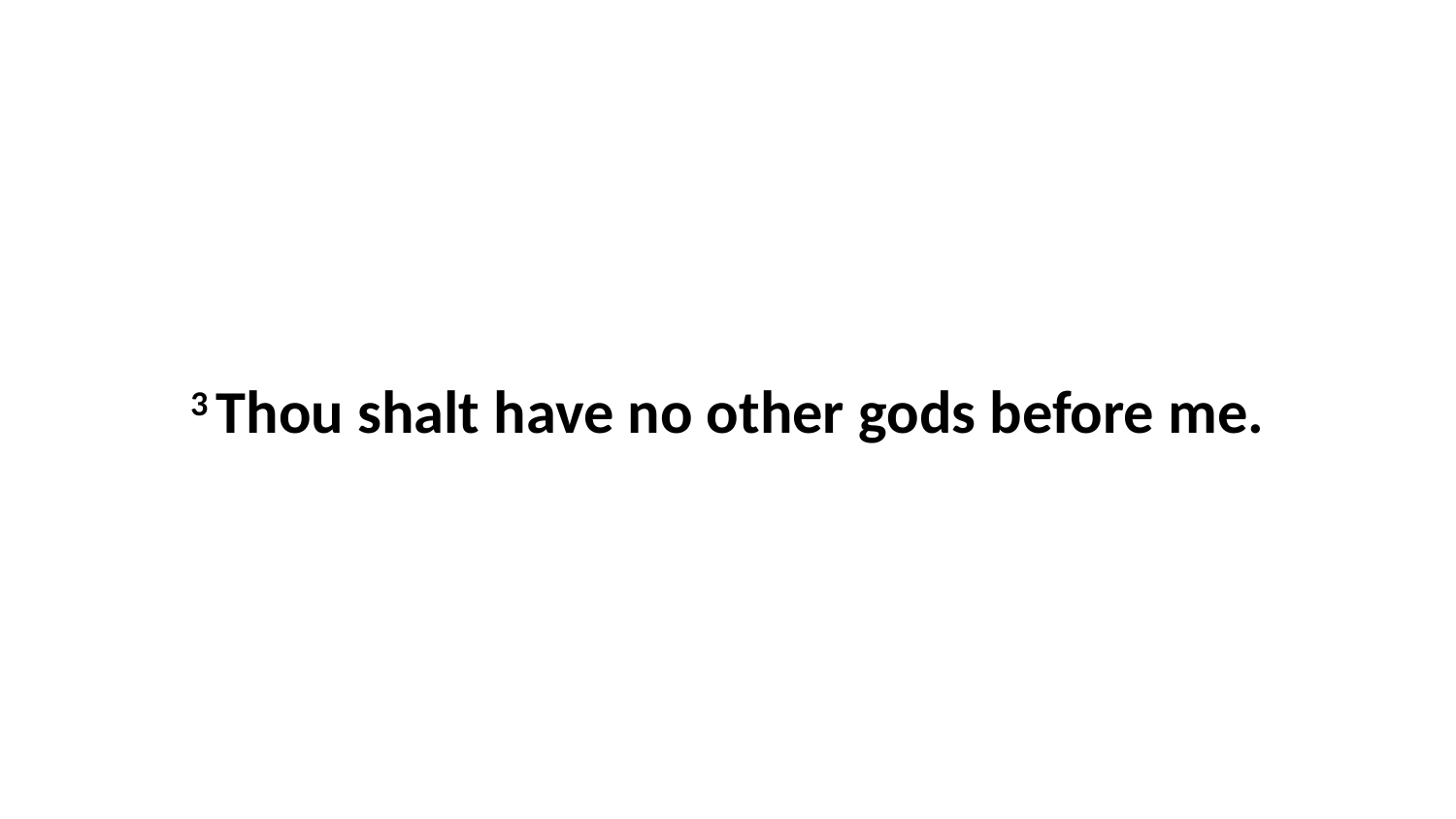

3 Thou shalt have no other gods before me.